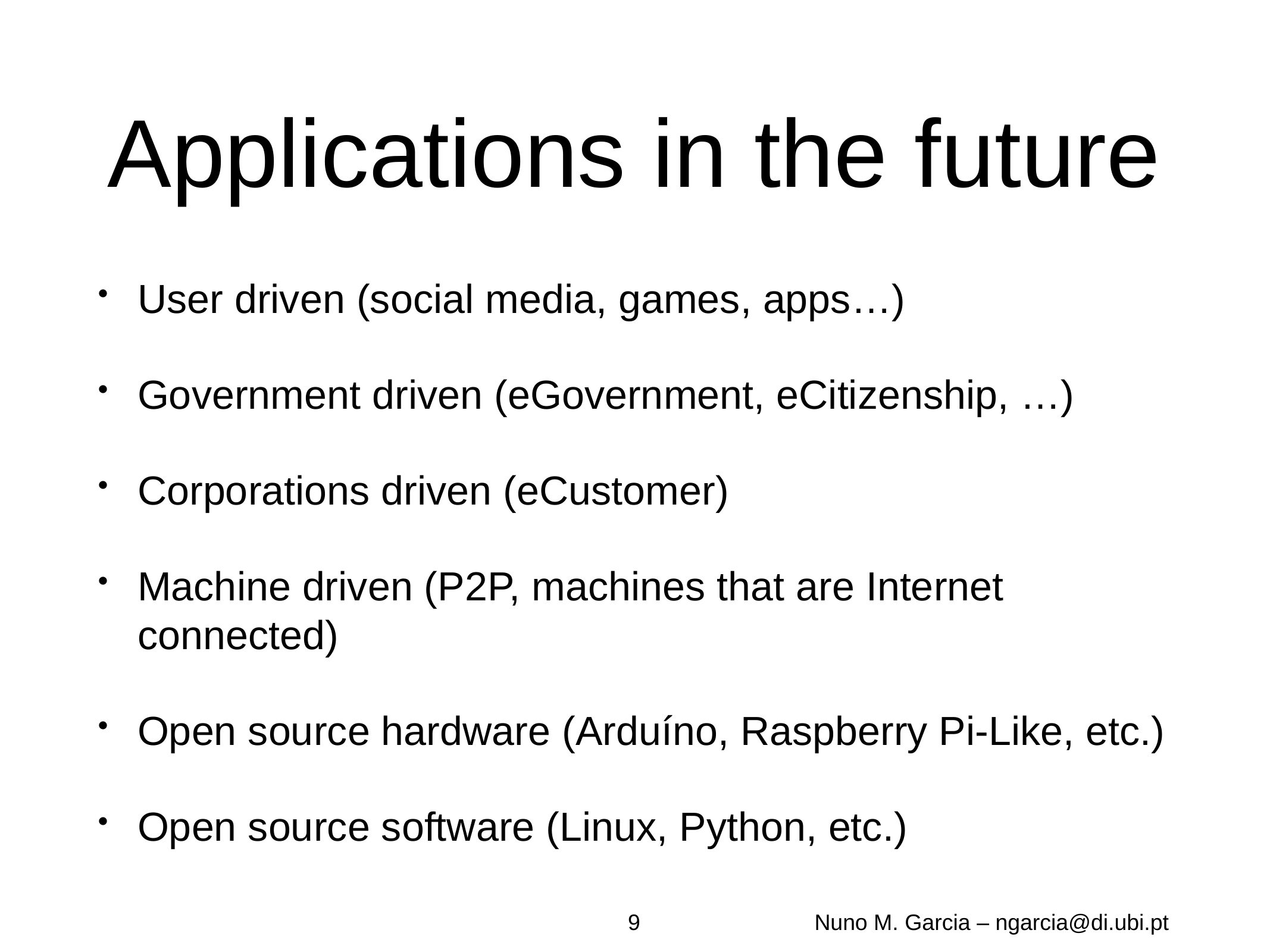

# Applications in the future
User driven (social media, games, apps…)
Government driven (eGovernment, eCitizenship, …)
Corporations driven (eCustomer)
Machine driven (P2P, machines that are Internet connected)
Open source hardware (Arduíno, Raspberry Pi-Like, etc.)
Open source software (Linux, Python, etc.)
9